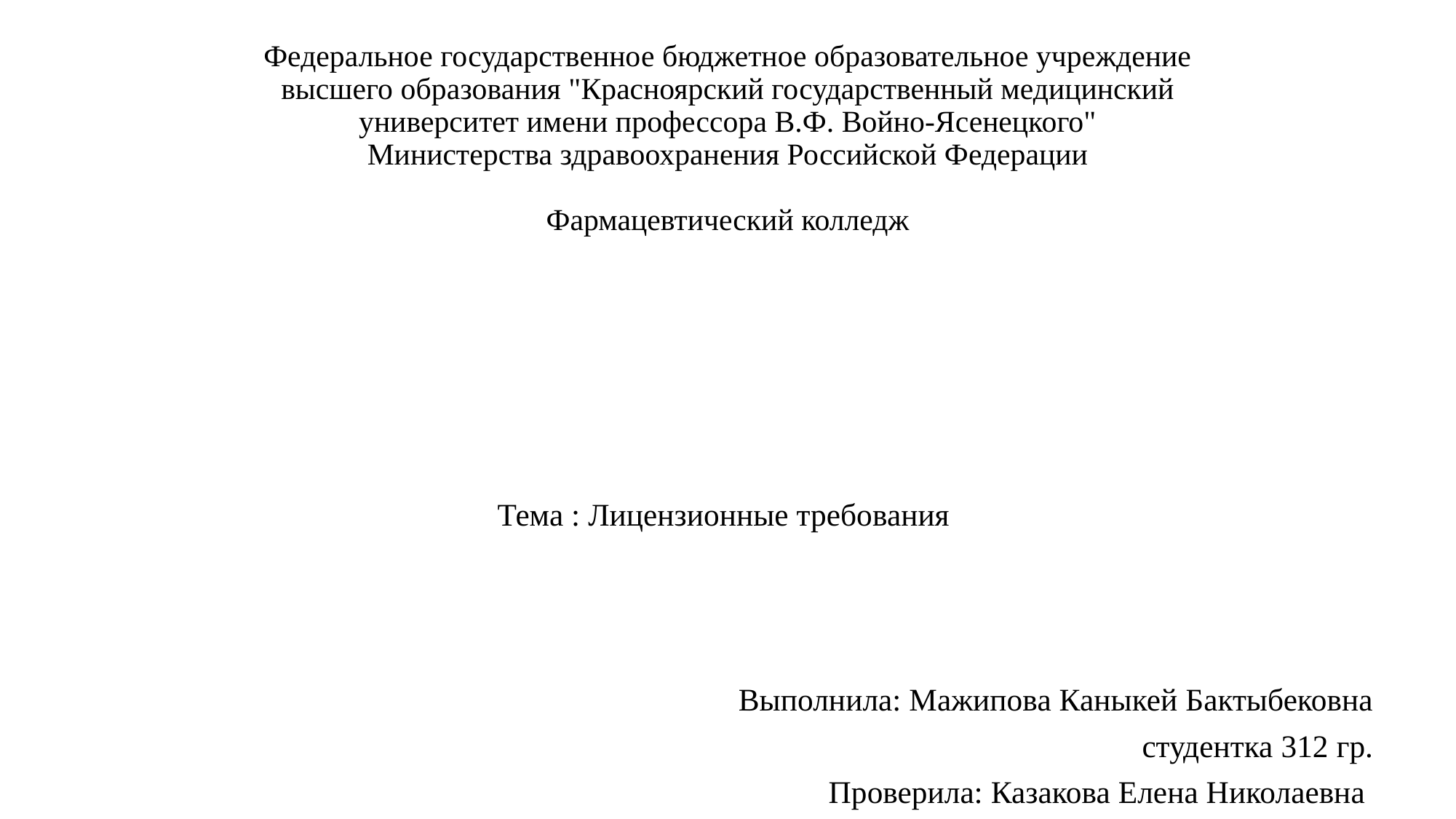

# Федеральное государственное бюджетное образовательное учреждение высшего образования "Красноярский государственный медицинский университет имени профессора В.Ф. Войно-Ясенецкого" Министерства здравоохранения Российской Федерации   Фармацевтический колледж

Тема : Лицензионные требования

    Выполнила: Мажипова Каныкей Бактыбековна
студентка 312 гр.
                                                Проверила: Казакова Елена Николаевна